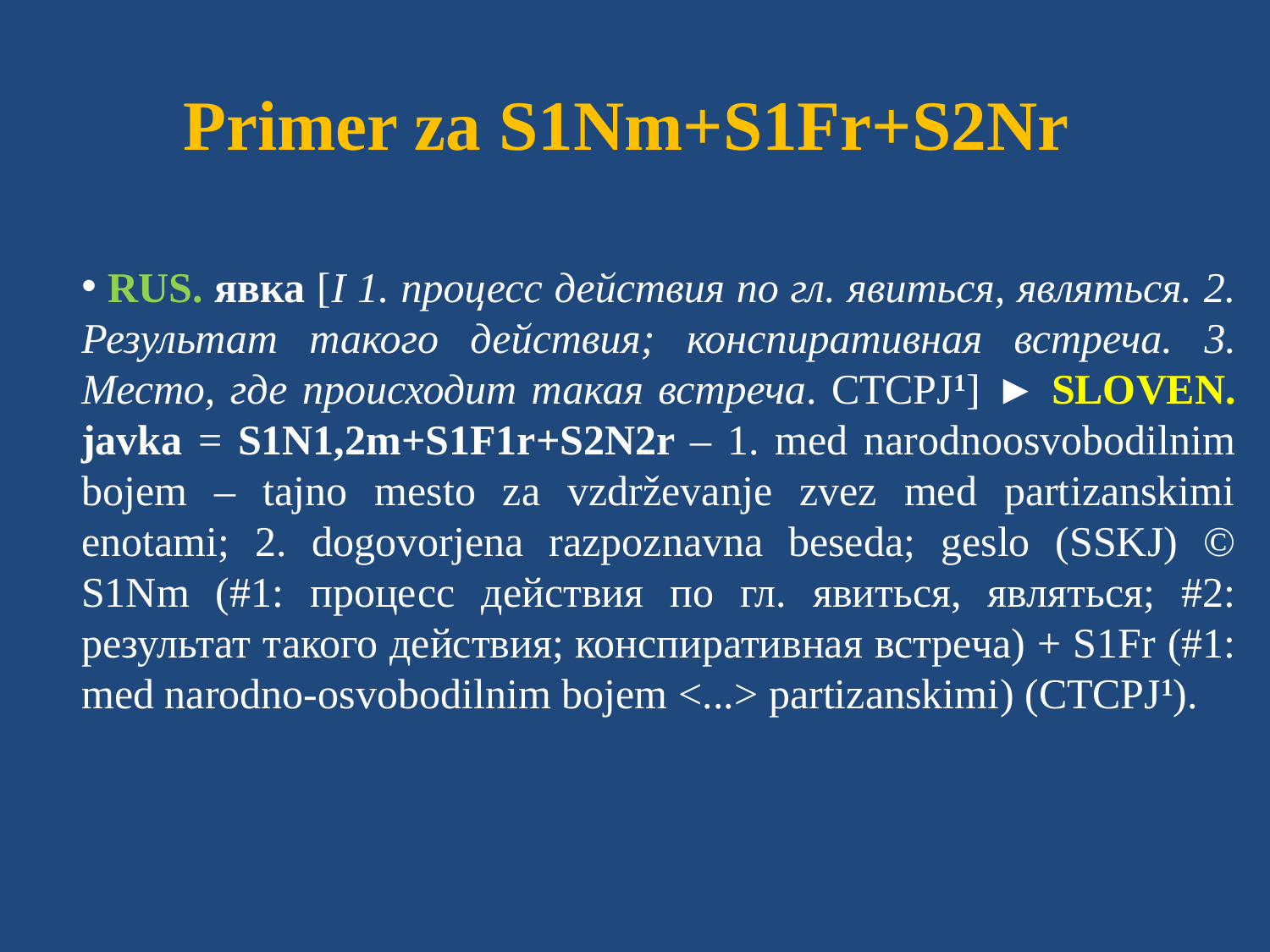

# Primer za S1Nm+S1Fr+S2Nr
 RUS. явка [I 1. процесс действия по гл. явиться, являться. 2. Результат такого действия; конспиративная встреча. 3. Место, где происходит такая встреча. СТСРЈ1] ► SLOVEN. javka = S1N1,2m+S1F1r+S2N2r – 1. med narodnoosvobodilnim bojem – tajno mesto za vzdrževanje zvez med partizanskimi enotami; 2. dogovorjena razpoznavna beseda; geslo (SSKJ) © S1Nm (#1: процесс действия по гл. явиться, являться; #2: результат такого действия; конспиративная встреча) + S1Fr (#1: med narodno-osvobodilnim bojem <...> partizanskimi) (СТСРЈ1).